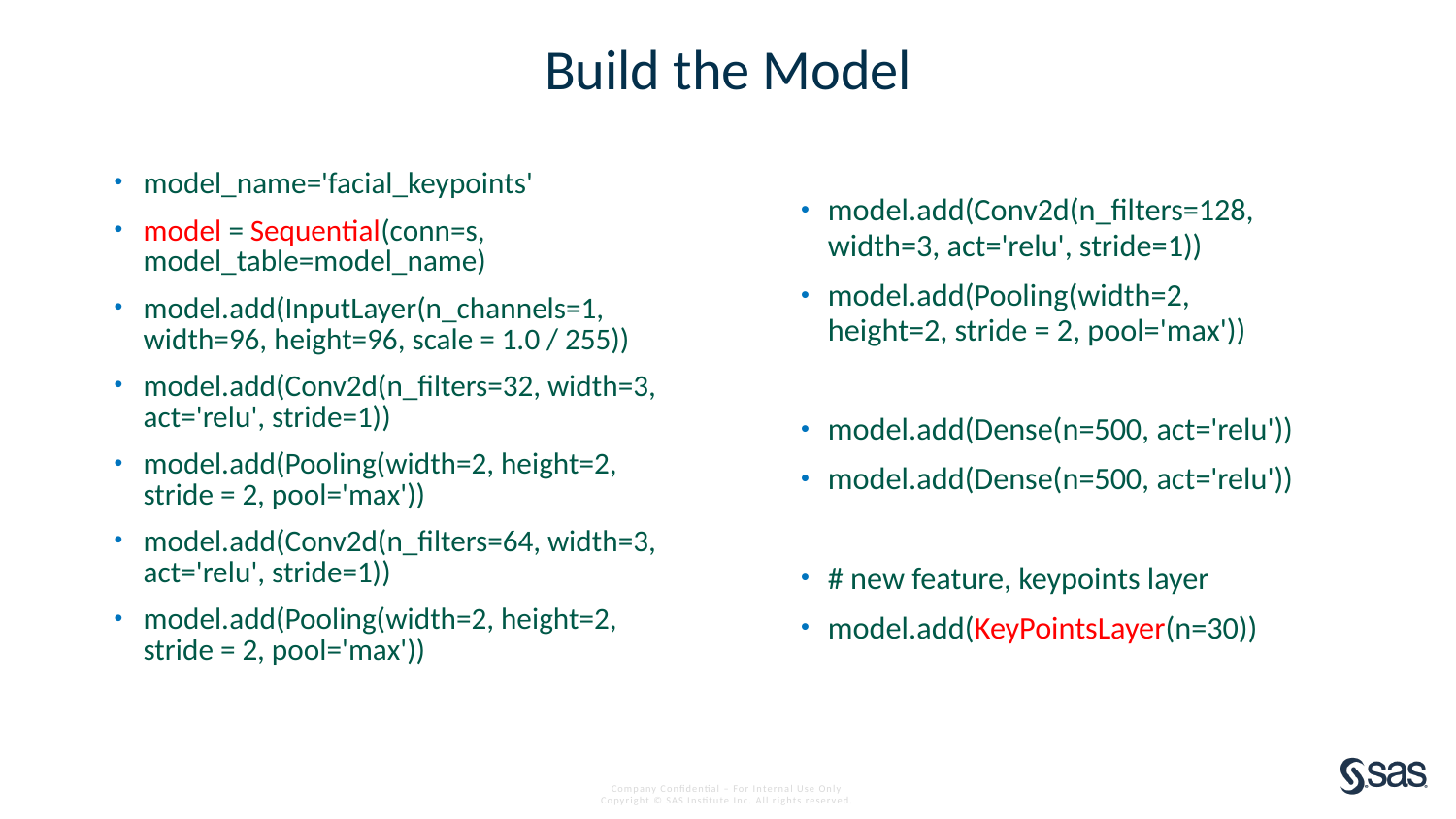

# Build the Model

model.add(Conv2d(n_filters=128, width=3, act='relu', stride=1))
model.add(Pooling(width=2, height=2, stride = 2, pool='max'))

model.add(Dense(n=500, act='relu'))
model.add(Dense(n=500, act='relu'))

# new feature, keypoints layer
model.add(KeyPointsLayer(n=30))
model_name='facial_keypoints'
model = Sequential(conn=s, model_table=model_name)
model.add(InputLayer(n_channels=1, width=96, height=96, scale = 1.0 / 255))
model.add(Conv2d(n_filters=32, width=3, act='relu', stride=1))
model.add(Pooling(width=2, height=2, stride = 2, pool='max'))
model.add(Conv2d(n_filters=64, width=3, act='relu', stride=1))
model.add(Pooling(width=2, height=2, stride = 2, pool='max'))